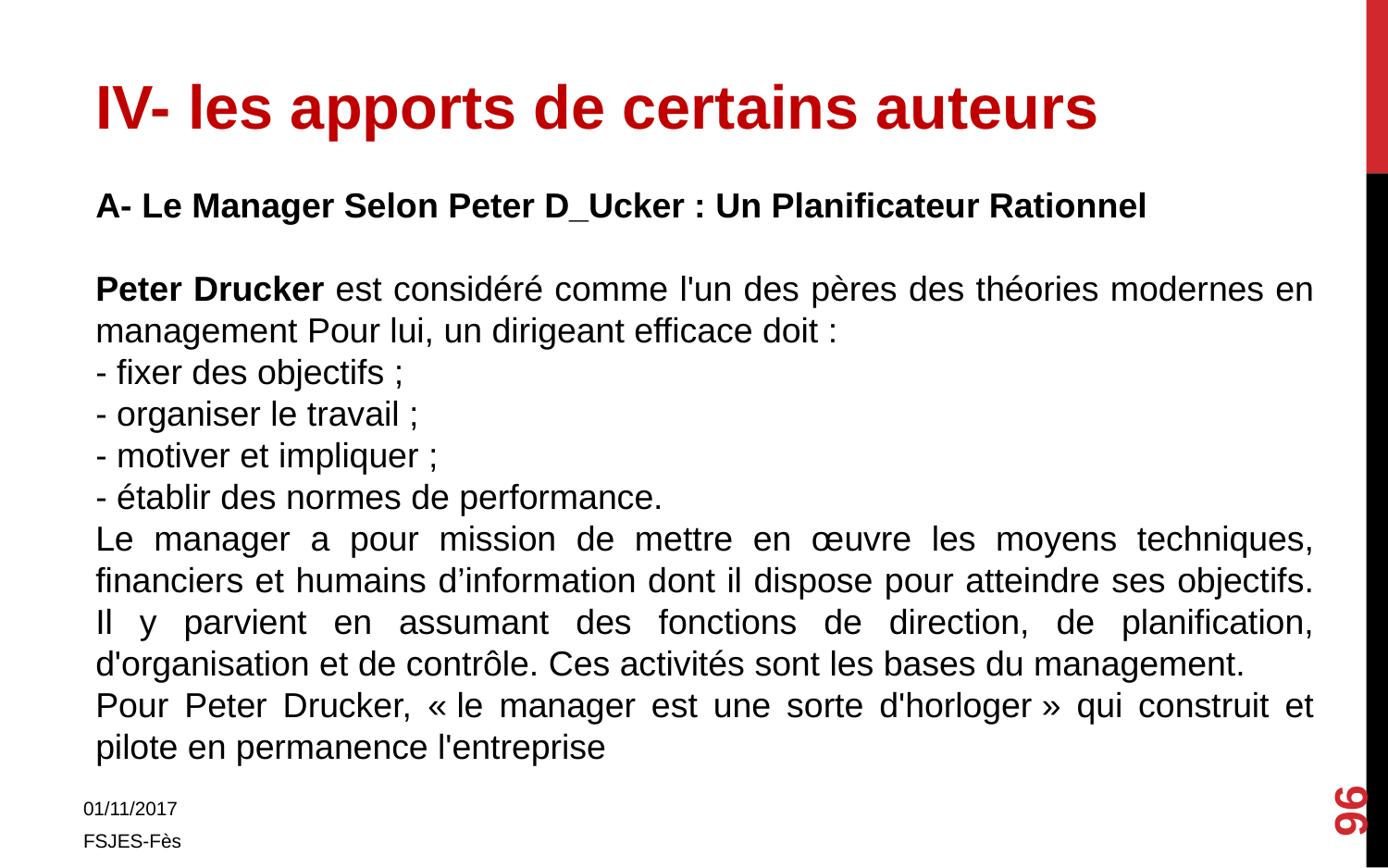

IV- les apports de certains auteurs

A- Le Manager Selon Peter D_Ucker : Un Planificateur Rationnel

Peter Drucker est considéré comme l'un des pères des théories modernes en management Pour lui, un dirigeant efficace doit :
- fixer des objectifs ;
- organiser le travail ;
- motiver et impliquer ;
- établir des normes de performance.
Le manager a pour mission de mettre en œuvre les moyens techniques, financiers et humains d’information dont il dispose pour atteindre ses objectifs. Il y parvient en assumant des fonctions de direction, de planification, d'organisation et de contrôle. Ces activités sont les bases du management.
Pour Peter Drucker, « le manager est une sorte d'horloger » qui construit et pilote en permanence l'entreprise
96
01/11/2017
FSJES-Fès